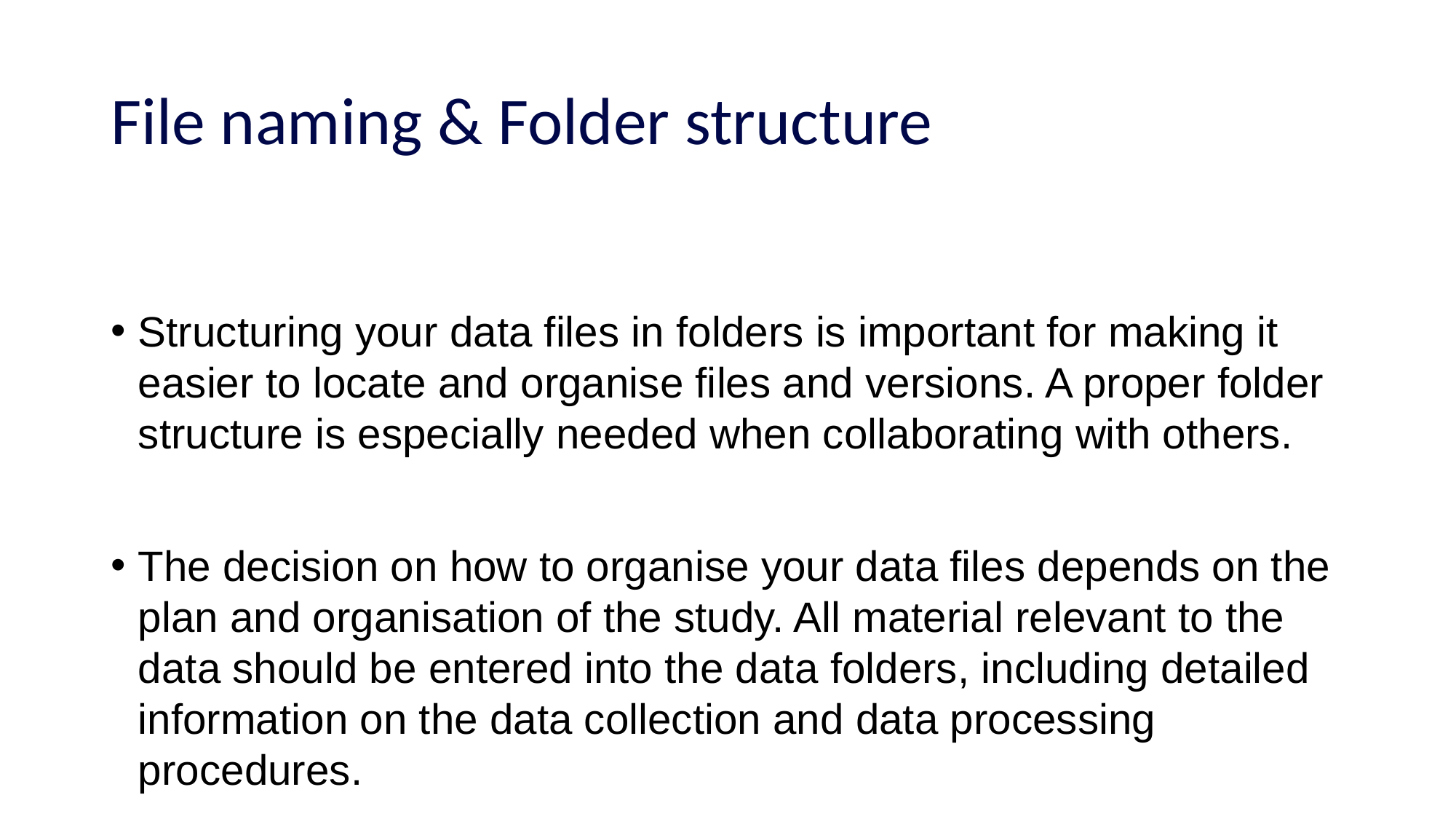

# File naming & Folder structure
Structuring your data files in folders is important for making it easier to locate and organise files and versions. A proper folder structure is especially needed when collaborating with others.

The decision on how to organise your data files depends on the plan and organisation of the study. All material relevant to the data should be entered into the data folders, including detailed information on the data collection and data processing procedures.